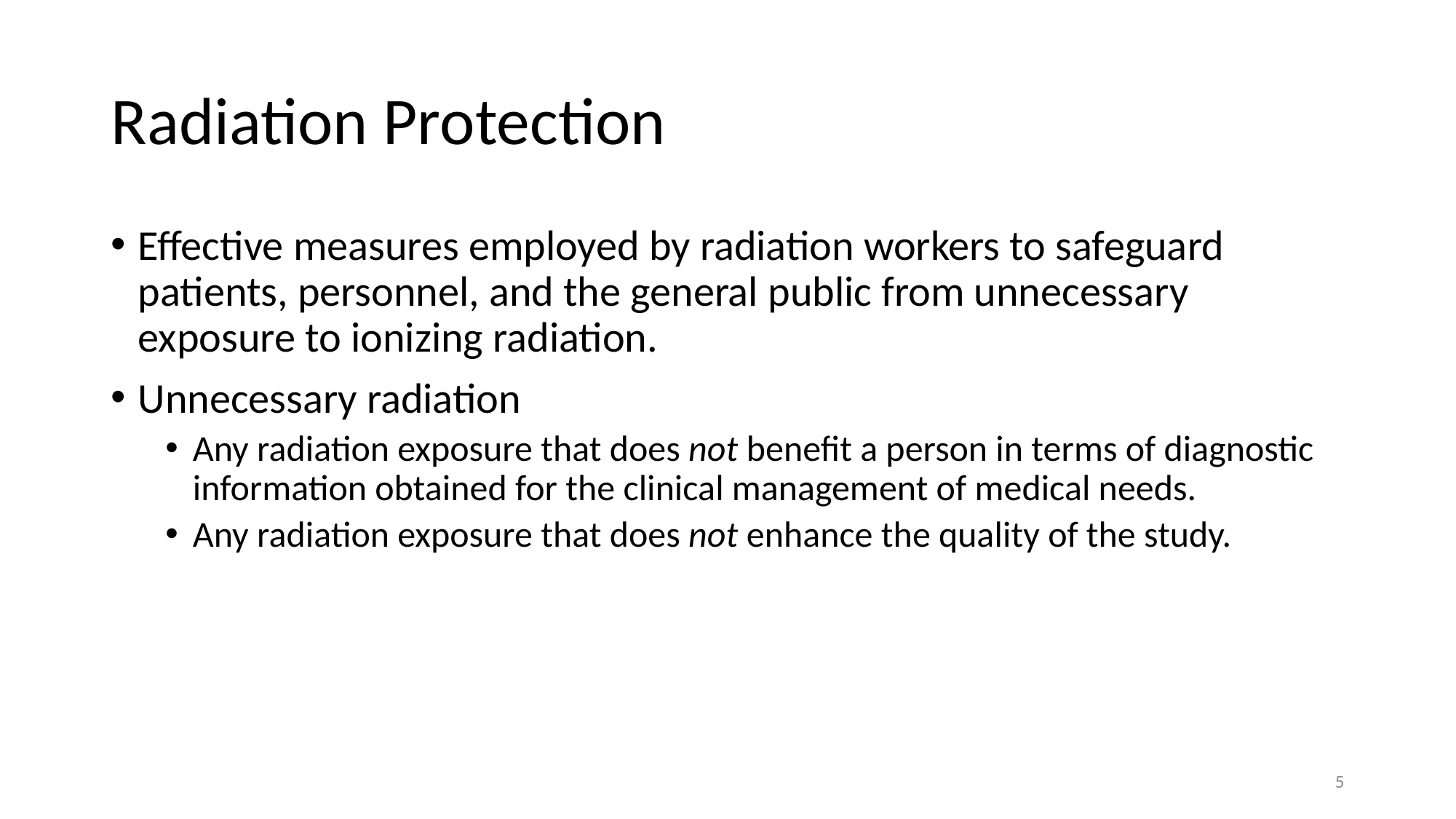

# Radiation Protection
Effective measures employed by radiation workers to safeguard patients, personnel, and the general public from unnecessary exposure to ionizing radiation.
Unnecessary radiation
Any radiation exposure that does not benefit a person in terms of diagnostic information obtained for the clinical management of medical needs.
Any radiation exposure that does not enhance the quality of the study.
5